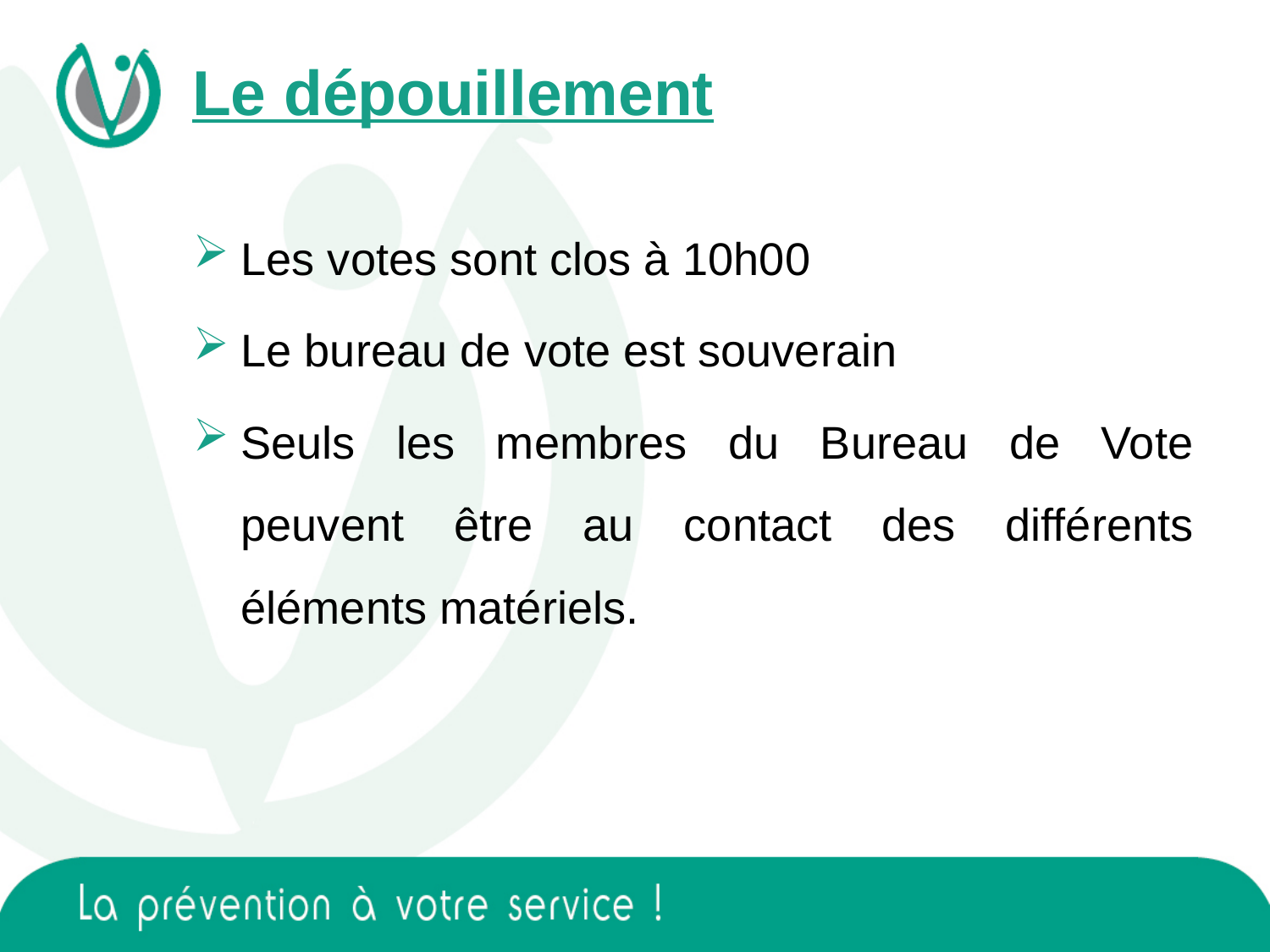

Le dépouillement
Les votes sont clos à 10h00
Le bureau de vote est souverain
Seuls les membres du Bureau de Vote peuvent être au contact des différents éléments matériels.